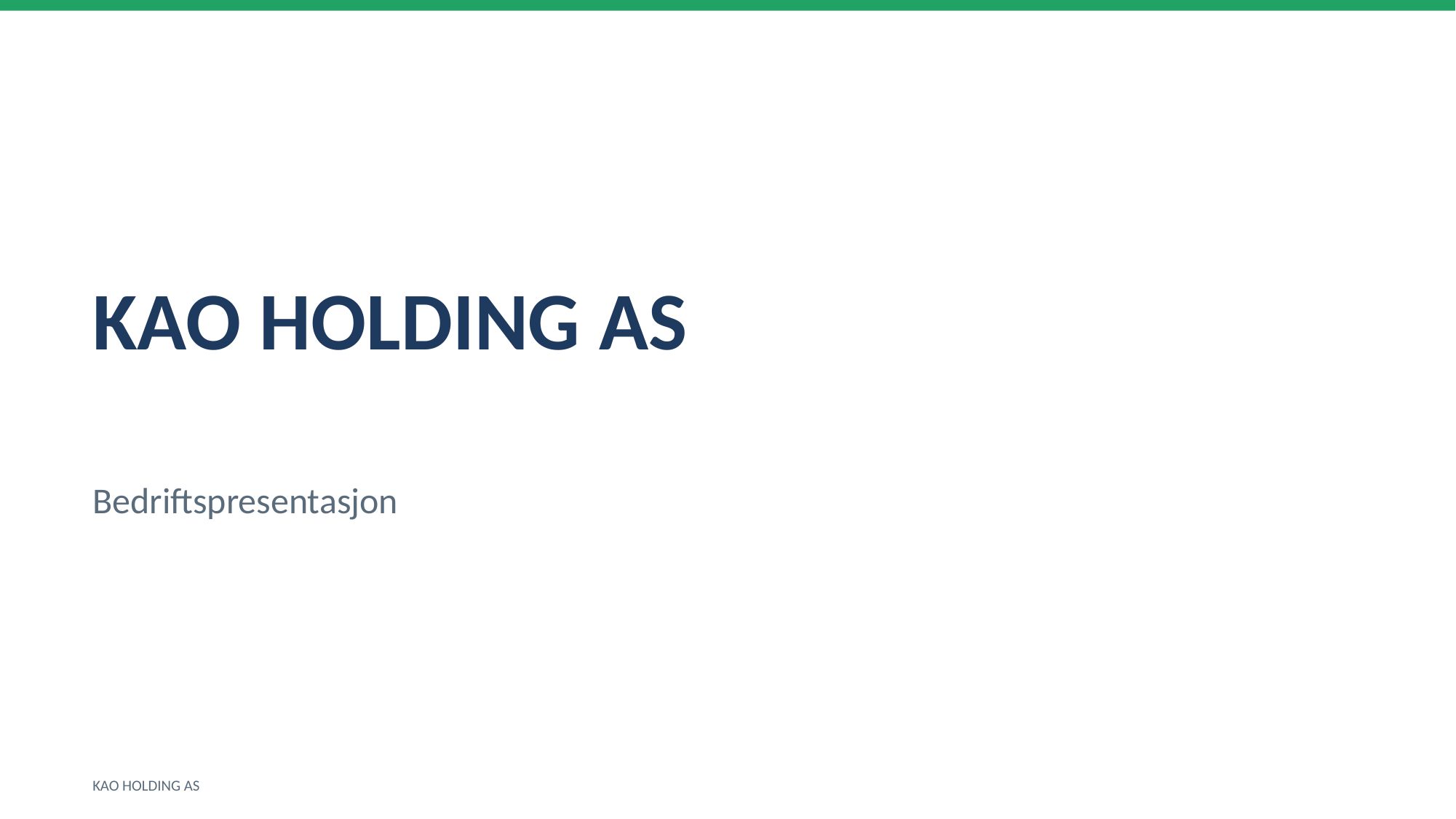

KAO HOLDING AS
Bedriftspresentasjon
KAO HOLDING AS